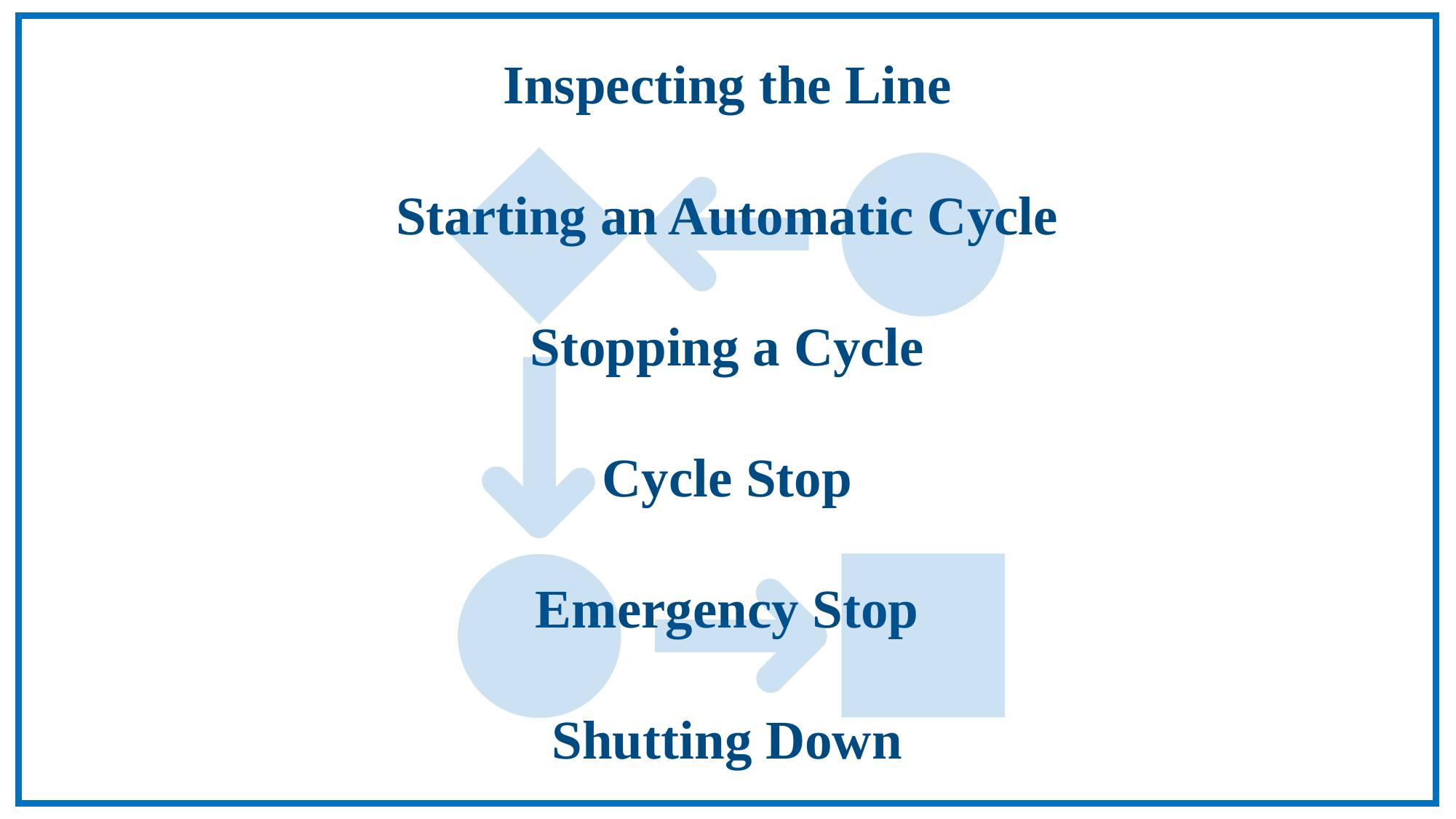

Inspecting the Line

Starting an Automatic Cycle

Stopping a Cycle

Cycle Stop

Emergency Stop

Shutting Down